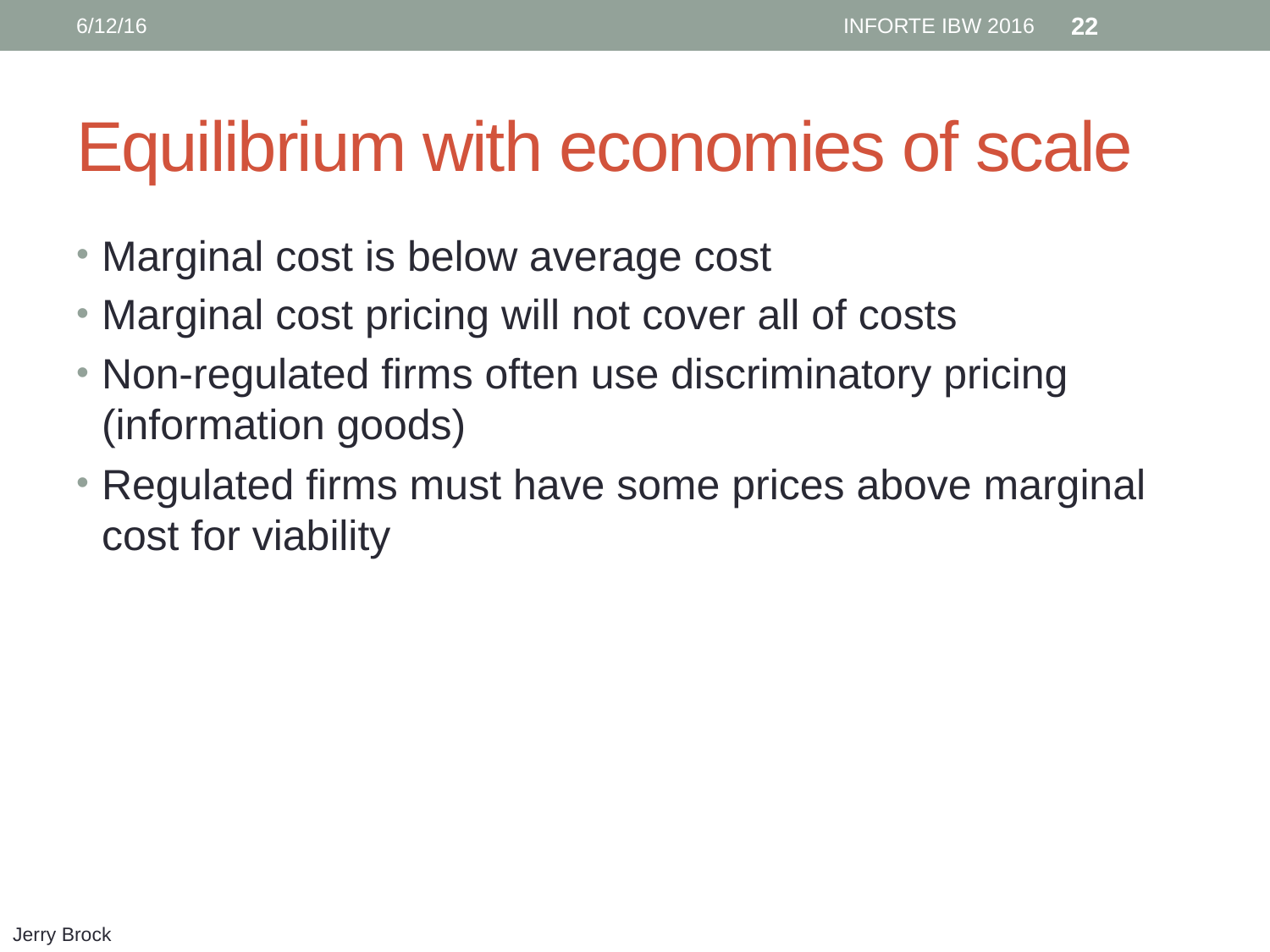

6/12/16
INFORTE IBW 2016
22
# Equilibrium with economies of scale
Marginal cost is below average cost
Marginal cost pricing will not cover all of costs
Non-regulated firms often use discriminatory pricing (information goods)
Regulated firms must have some prices above marginal cost for viability
Jerry Brock